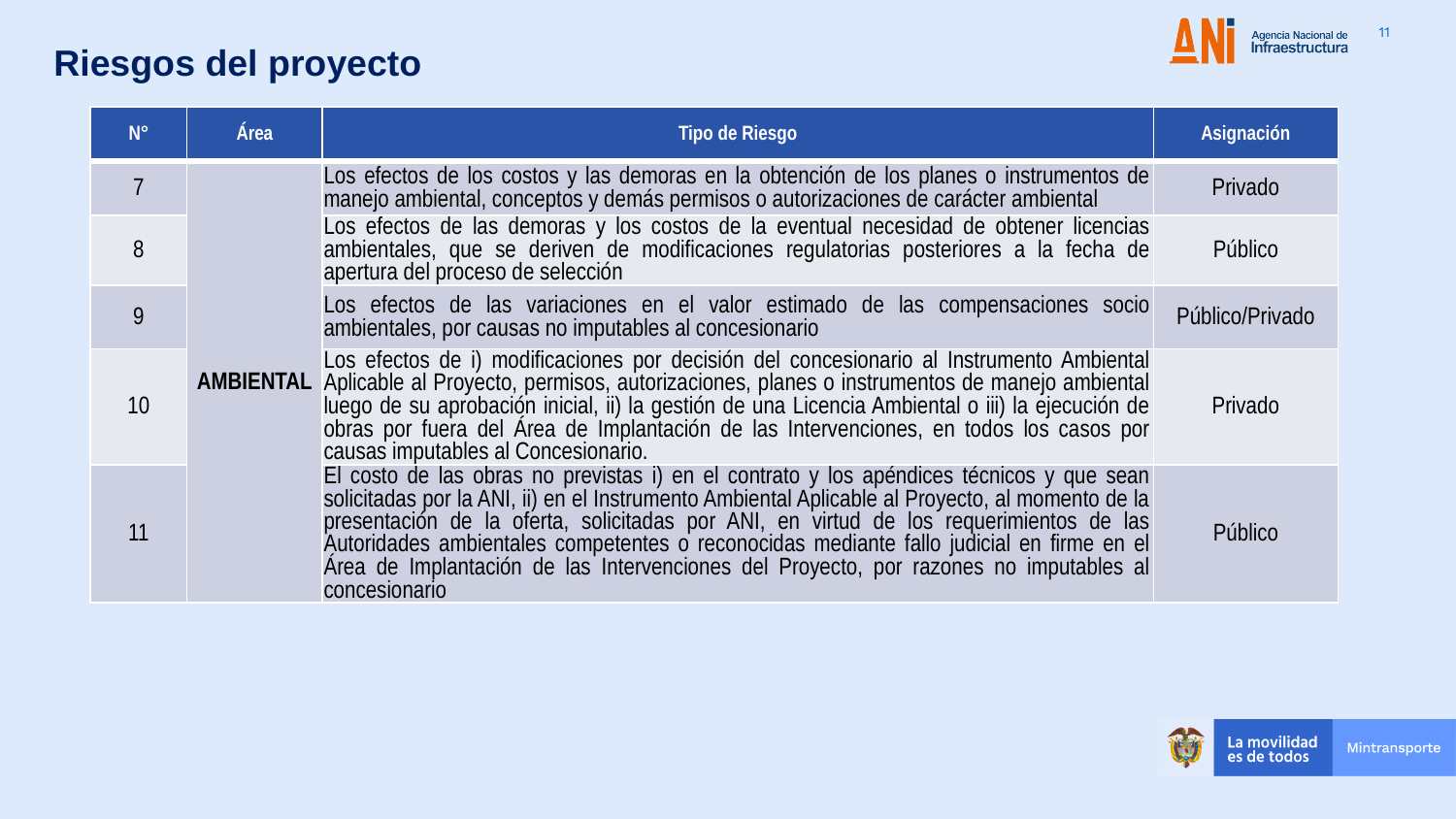

Riesgos del proyecto
| N° | Área | Tipo de Riesgo | Asignación |
| --- | --- | --- | --- |
| 7 | AMBIENTAL | Los efectos de los costos y las demoras en la obtención de los planes o instrumentos de manejo ambiental, conceptos y demás permisos o autorizaciones de carácter ambiental | Privado |
| 8 |  | Los efectos de las demoras y los costos de la eventual necesidad de obtener licencias ambientales, que se deriven de modificaciones regulatorias posteriores a la fecha de apertura del proceso de selección | Público |
| 9 |  | Los efectos de las variaciones en el valor estimado de las compensaciones socio ambientales, por causas no imputables al concesionario | Público/Privado |
| 10 |  | Los efectos de i) modificaciones por decisión del concesionario al Instrumento Ambiental Aplicable al Proyecto, permisos, autorizaciones, planes o instrumentos de manejo ambiental luego de su aprobación inicial, ii) la gestión de una Licencia Ambiental o iii) la ejecución de obras por fuera del Área de Implantación de las Intervenciones, en todos los casos por causas imputables al Concesionario. | Privado |
| 11 |  | El costo de las obras no previstas i) en el contrato y los apéndices técnicos y que sean solicitadas por la ANI, ii) en el Instrumento Ambiental Aplicable al Proyecto, al momento de la presentación de la oferta, solicitadas por ANI, en virtud de los requerimientos de las Autoridades ambientales competentes o reconocidas mediante fallo judicial en firme en el Área de Implantación de las Intervenciones del Proyecto, por razones no imputables al concesionario | Público |